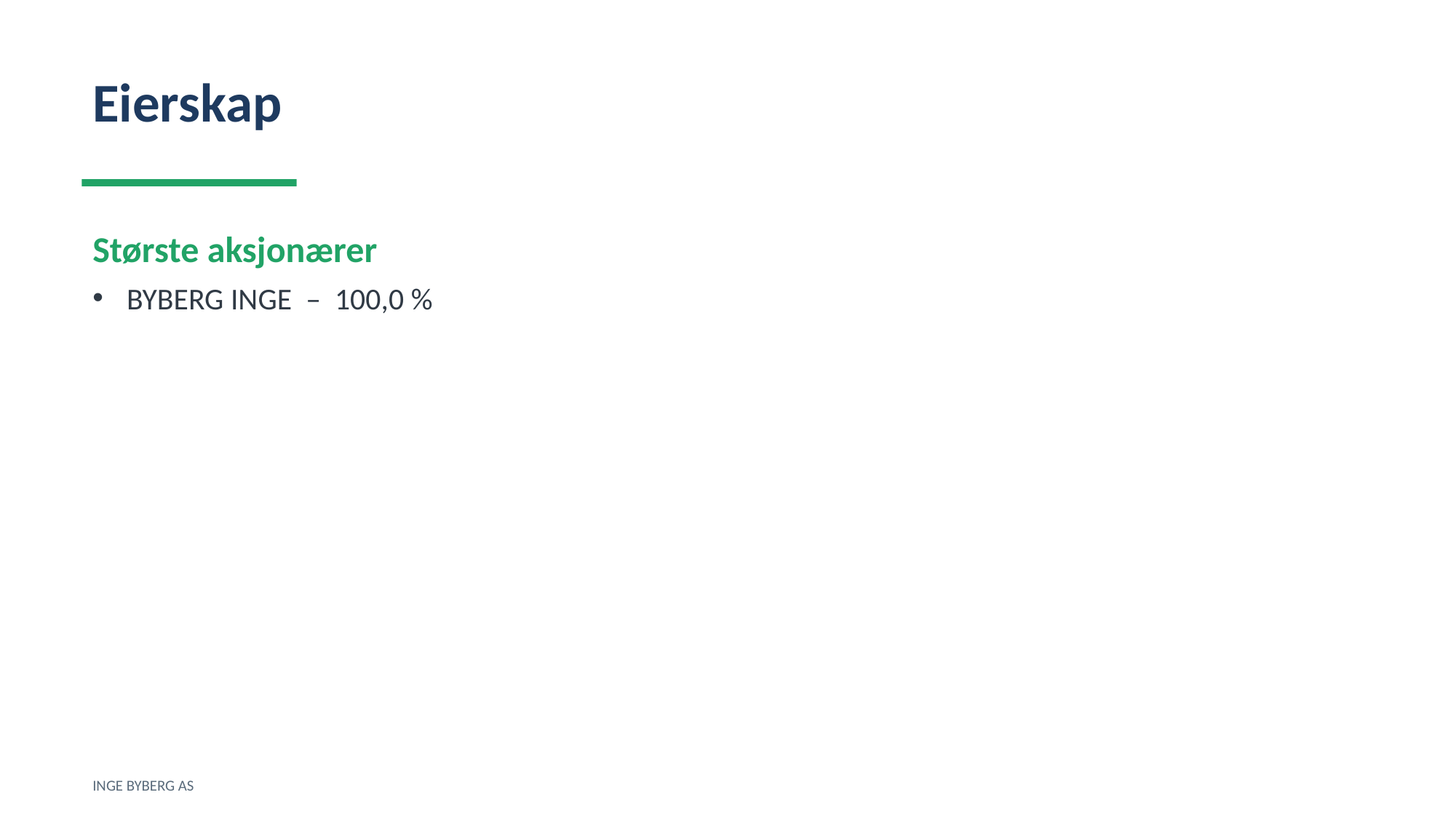

Eierskap

Største aksjonærer
BYBERG INGE  –  100,0 %
INGE BYBERG AS